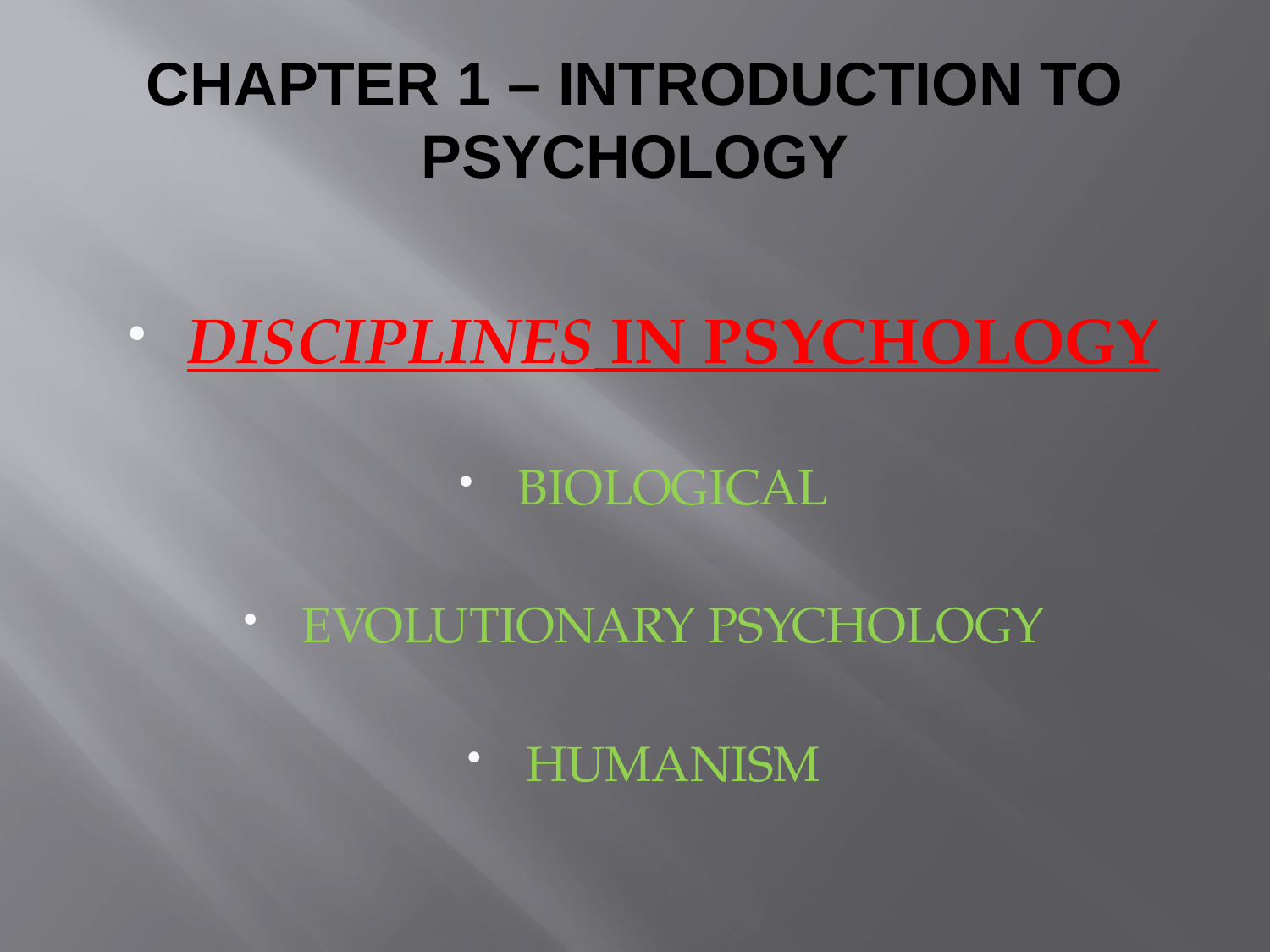

# CHAPTER 1 – INTRODUCTION TO PSYCHOLOGY

DISCIPLINES IN PSYCHOLOGY

BIOLOGICAL

EVOLUTIONARY PSYCHOLOGY

HUMANISM